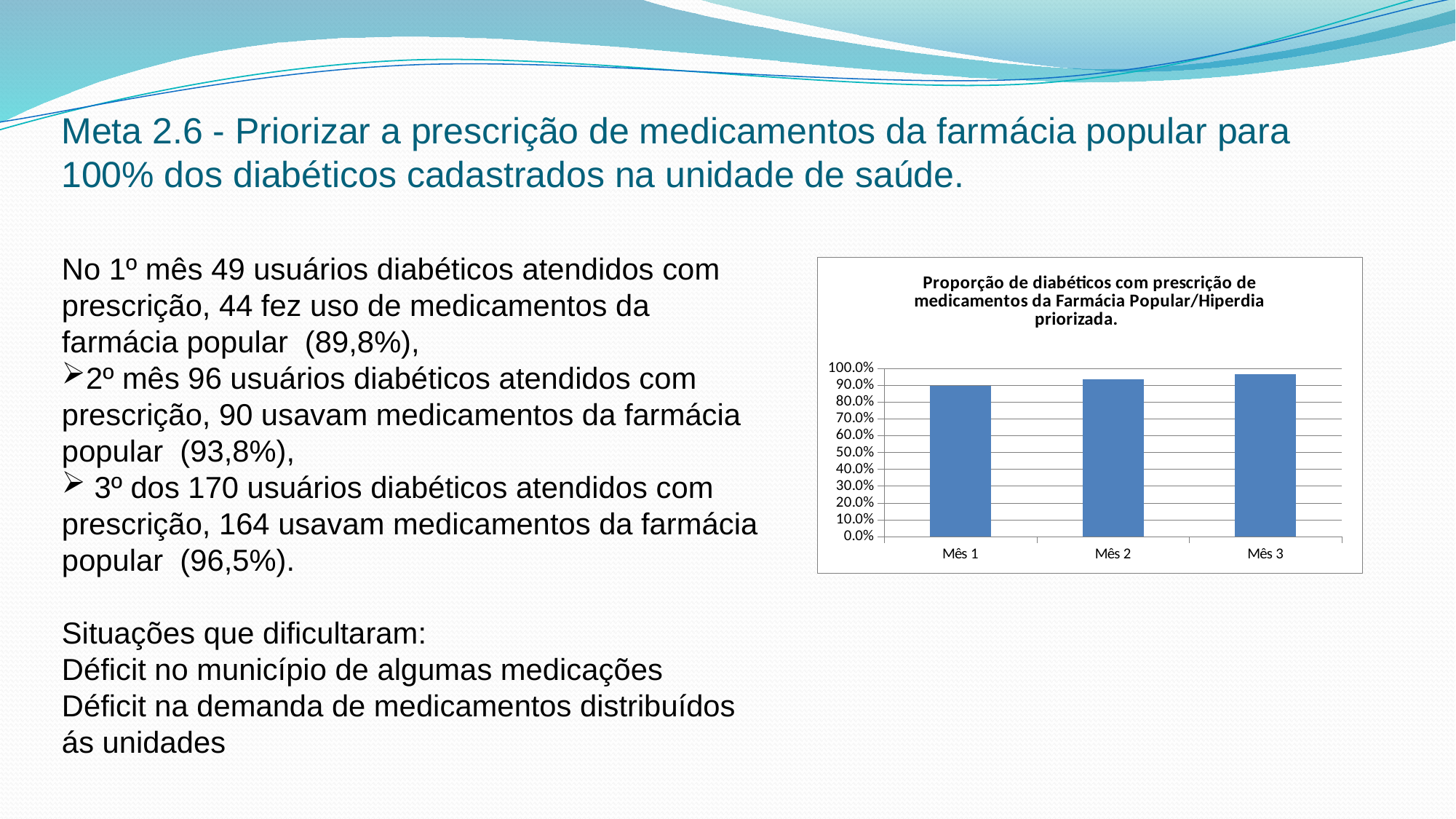

# Meta 2.6 - Priorizar a prescrição de medicamentos da farmácia popular para 100% dos diabéticos cadastrados na unidade de saúde.
No 1º mês 49 usuários diabéticos atendidos com prescrição, 44 fez uso de medicamentos da farmácia popular  (89,8%),
2º mês 96 usuários diabéticos atendidos com prescrição, 90 usavam medicamentos da farmácia popular  (93,8%),
 3º dos 170 usuários diabéticos atendidos com prescrição, 164 usavam medicamentos da farmácia popular  (96,5%).

Situações que dificultaram:
Déficit no município de algumas medicações
Déficit na demanda de medicamentos distribuídos ás unidades

### Chart:

| Category | Proporção de diabéticos com prescrição de medicamentos da Farmácia Popular/Hiperdia priorizada.       |
|---|---|
| Mês 1 | 0.8979591836734696 |
| Mês 2 | 0.9375 |
| Mês 3 | 0.9647058823529416 |